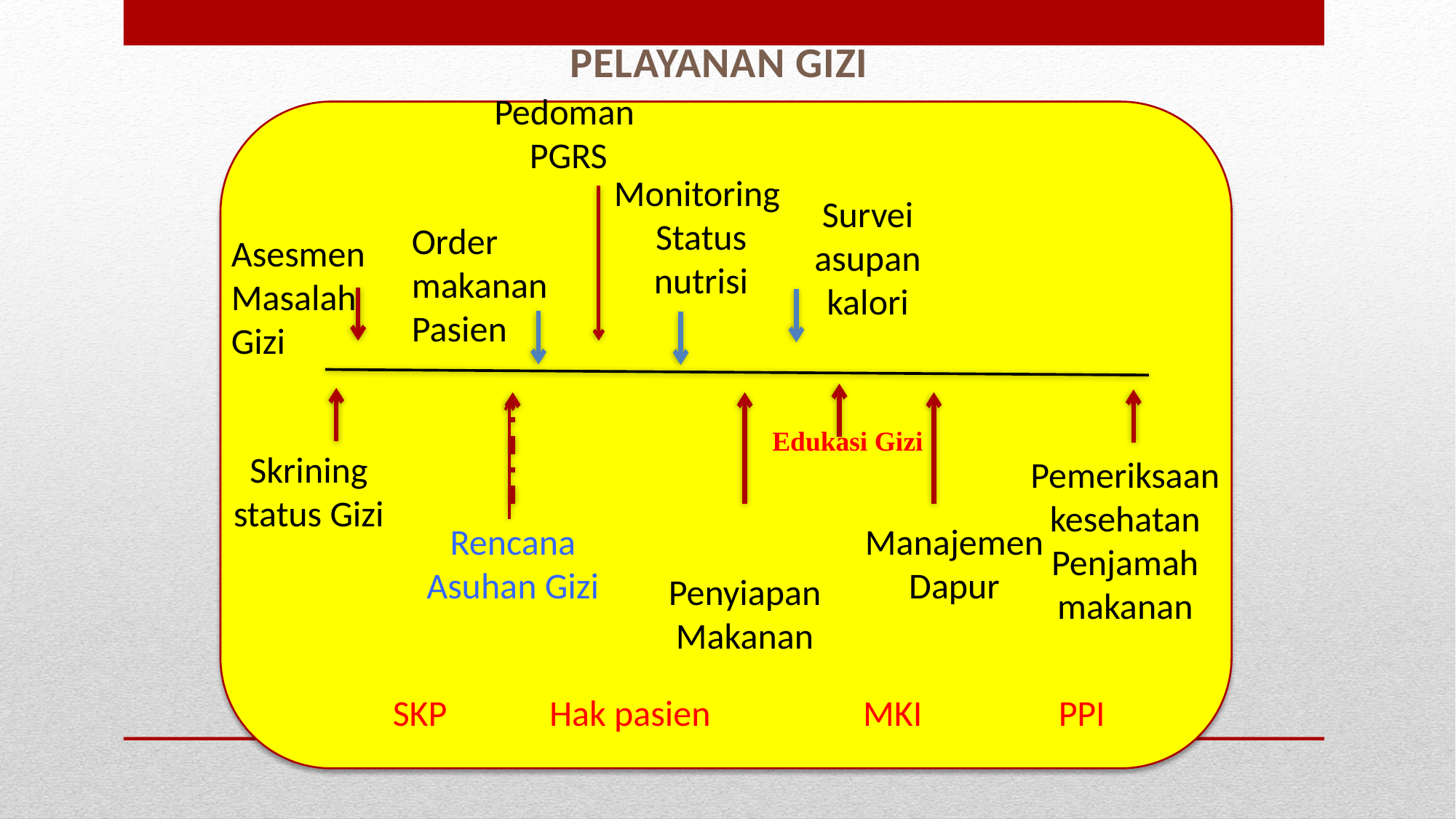

PELAYANAN GIZI
Pedoman
 PGRS

Monitoring
Status nutrisi
Survei asupan
kalori
Order makanan Pasien
Asesmen Masalah Gizi
Edukasi Gizi
Skrining status Gizi
Pemeriksaan kesehatan
Penjamah makanan
Rencana
Asuhan Gizi

Manajemen Dapur
Penyiapan Makanan
SKP
Hak pasien
MKI
PPI